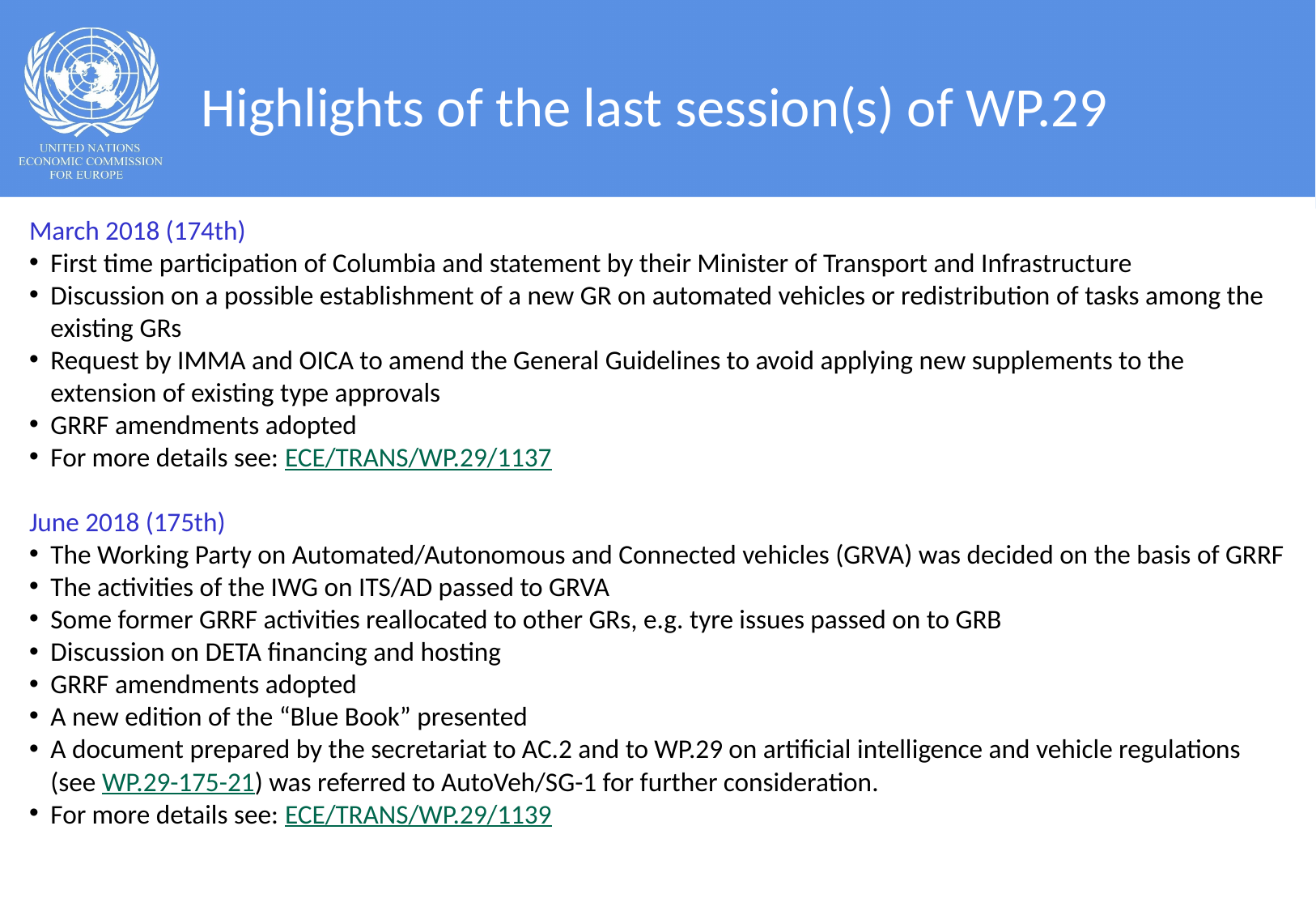

# Highlights of the last session(s) of WP.29
March 2018 (174th)
First time participation of Columbia and statement by their Minister of Transport and Infrastructure
Discussion on a possible establishment of a new GR on automated vehicles or redistribution of tasks among the existing GRs
Request by IMMA and OICA to amend the General Guidelines to avoid applying new supplements to the extension of existing type approvals
GRRF amendments adopted
For more details see: ECE/TRANS/WP.29/1137

June 2018 (175th)
The Working Party on Automated/Autonomous and Connected vehicles (GRVA) was decided on the basis of GRRF
The activities of the IWG on ITS/AD passed to GRVA
Some former GRRF activities reallocated to other GRs, e.g. tyre issues passed on to GRB
Discussion on DETA financing and hosting
GRRF amendments adopted
A new edition of the “Blue Book” presented
A document prepared by the secretariat to AC.2 and to WP.29 on artificial intelligence and vehicle regulations (see WP.29-175-21) was referred to AutoVeh/SG-1 for further consideration.
For more details see: ECE/TRANS/WP.29/1139